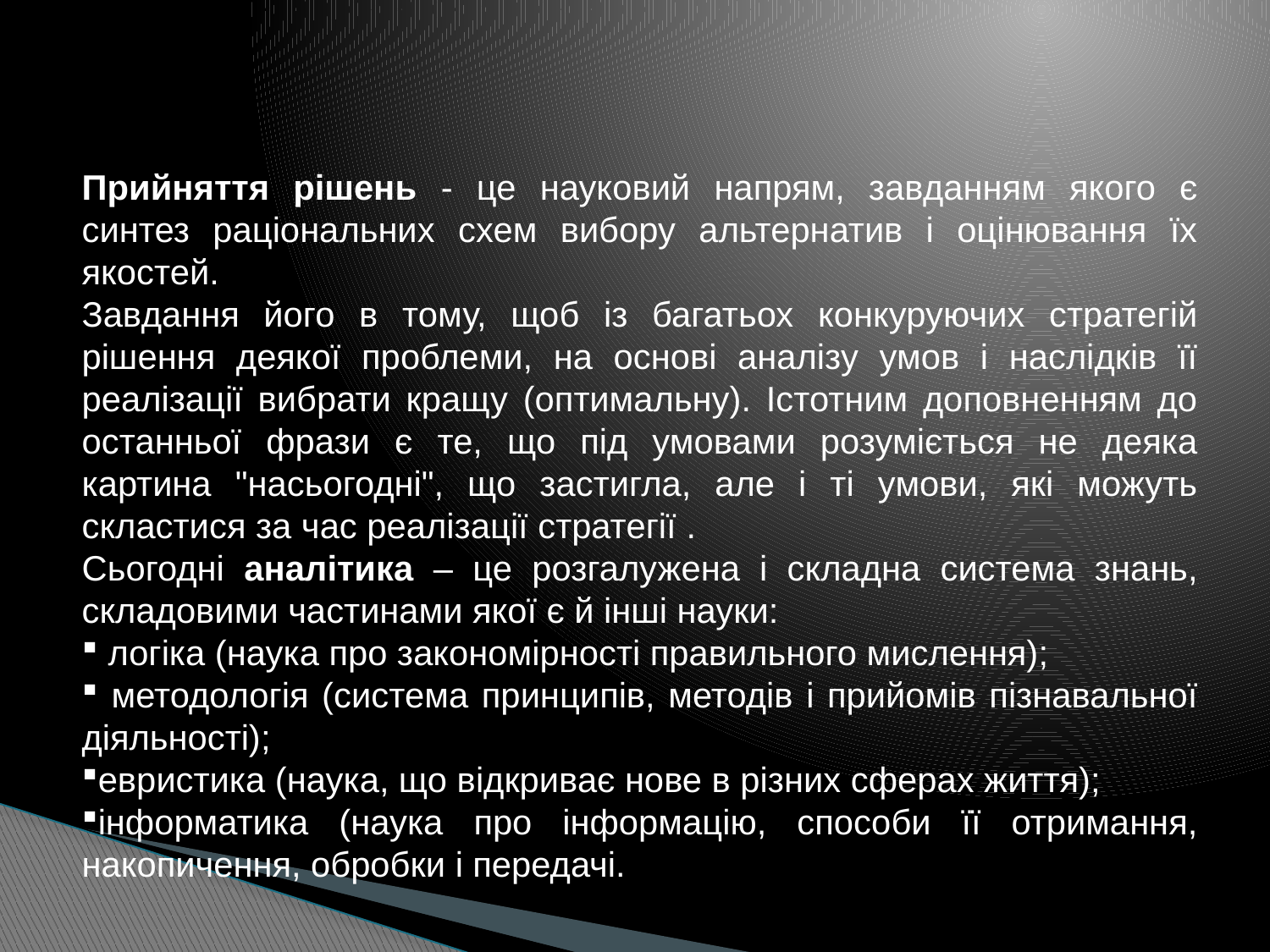

#
Прийняття рішень - це науковий напрям, завданням якого є синтез раціональних схем вибору альтернатив і оцінювання їх якостей.
Завдання його в тому, щоб із багатьох конкуруючих стратегій рішення деякої проблеми, на основі аналізу умов і наслідків її реалізації вибрати кращу (оптимальну). Істотним доповненням до останньої фрази є те, що під умовами розуміється не деяка картина "насьогодні", що застигла, але і ті умови, які можуть скластися за час реалізації стратегії .
Сьогодні аналітика – це розгалужена і складна система знань, складовими частинами якої є й інші науки:
 логіка (наука про закономірності правильного мислення);
 методологія (система принципів, методів і прийомів пізнавальної діяльності);
евристика (наука, що відкриває нове в різних сферах життя);
інформатика (наука про інформацію, способи її отримання, накопичення, обробки і передачі.